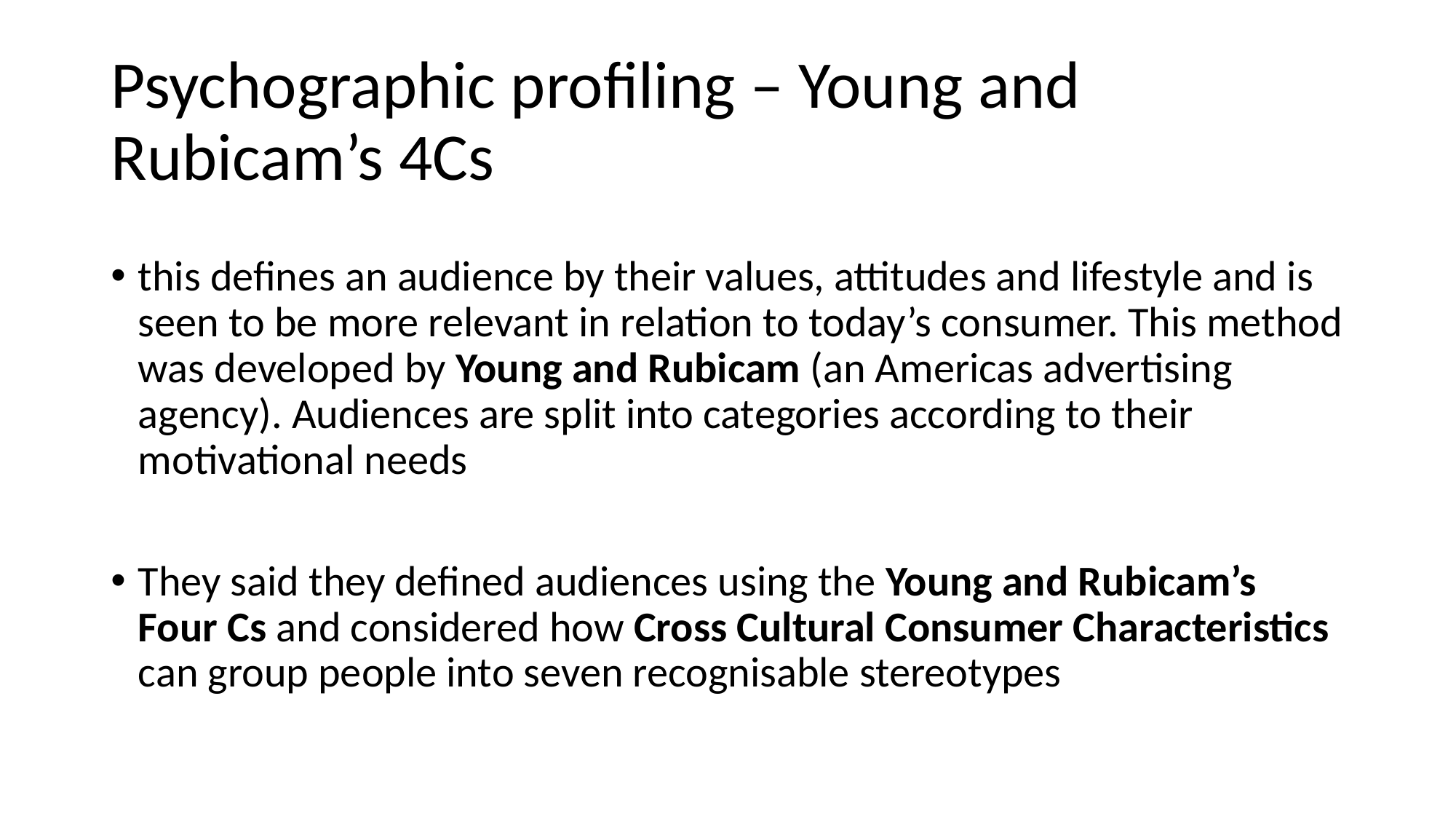

# Psychographic profiling – Young and Rubicam’s 4Cs
this defines an audience by their values, attitudes and lifestyle and is seen to be more relevant in relation to today’s consumer. This method was developed by Young and Rubicam (an Americas advertising agency). Audiences are split into categories according to their motivational needs

They said they defined audiences using the Young and Rubicam’s Four Cs and considered how Cross Cultural Consumer Characteristics can group people into seven recognisable stereotypes